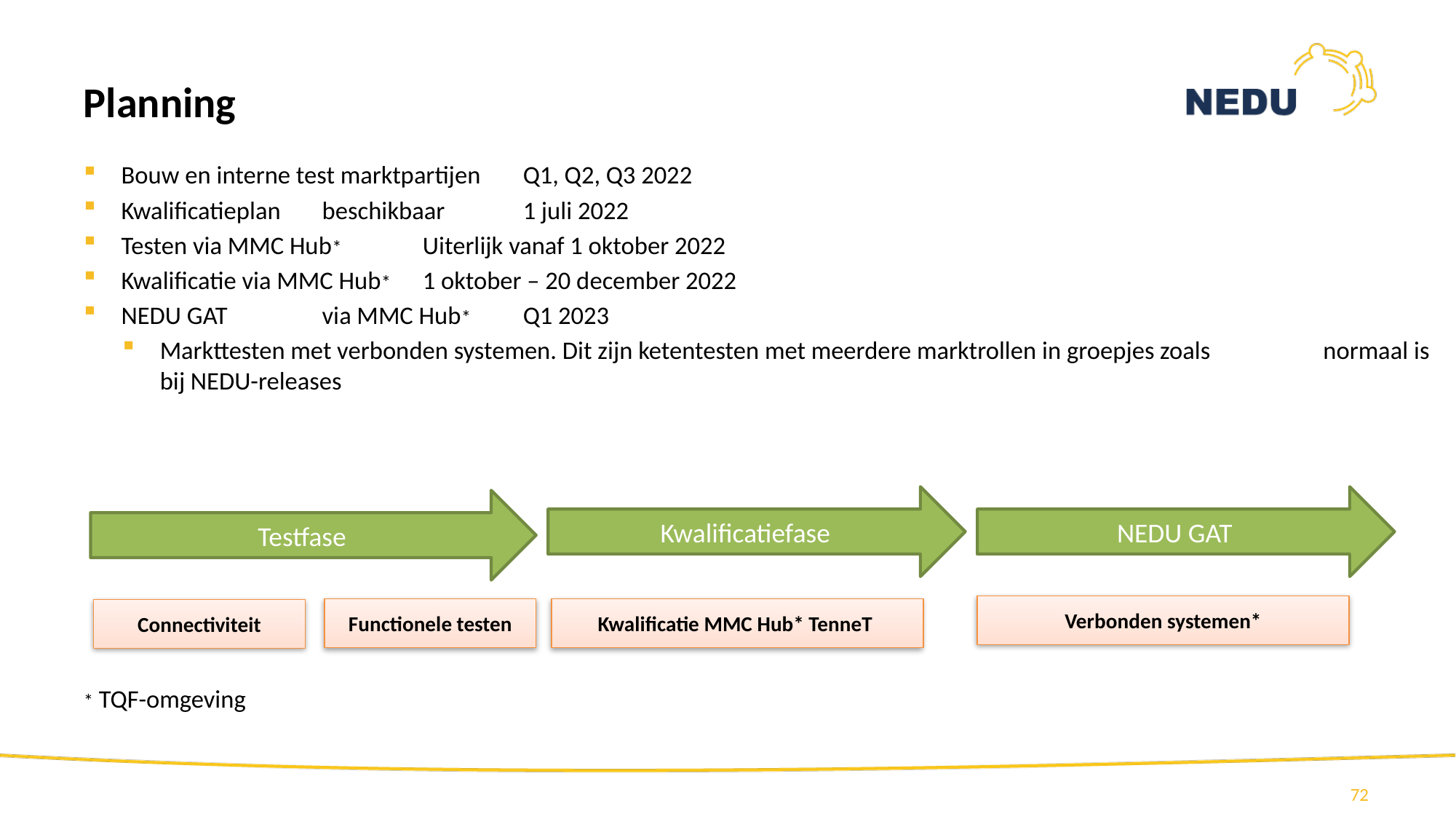

# Planning
Bouw en interne test marktpartijen		Q1, Q2, Q3 2022
Kwalificatieplan	beschikbaar			1 juli 2022
Testen via MMC Hub* 				Uiterlijk vanaf 1 oktober 2022
Kwalificatie via MMC Hub* 			1 oktober – 20 december 2022
NEDU GAT	via MMC Hub* 			Q1 2023
Markttesten met verbonden systemen. Dit zijn ketentesten met meerdere marktrollen in groepjes zoals                    normaal is bij NEDU-releases

* TQF-omgeving
NEDU GAT
Kwalificatiefase
Testfase
Verbonden systemen*
Functionele testen
Kwalificatie MMC Hub* TenneT
Connectiviteit
72